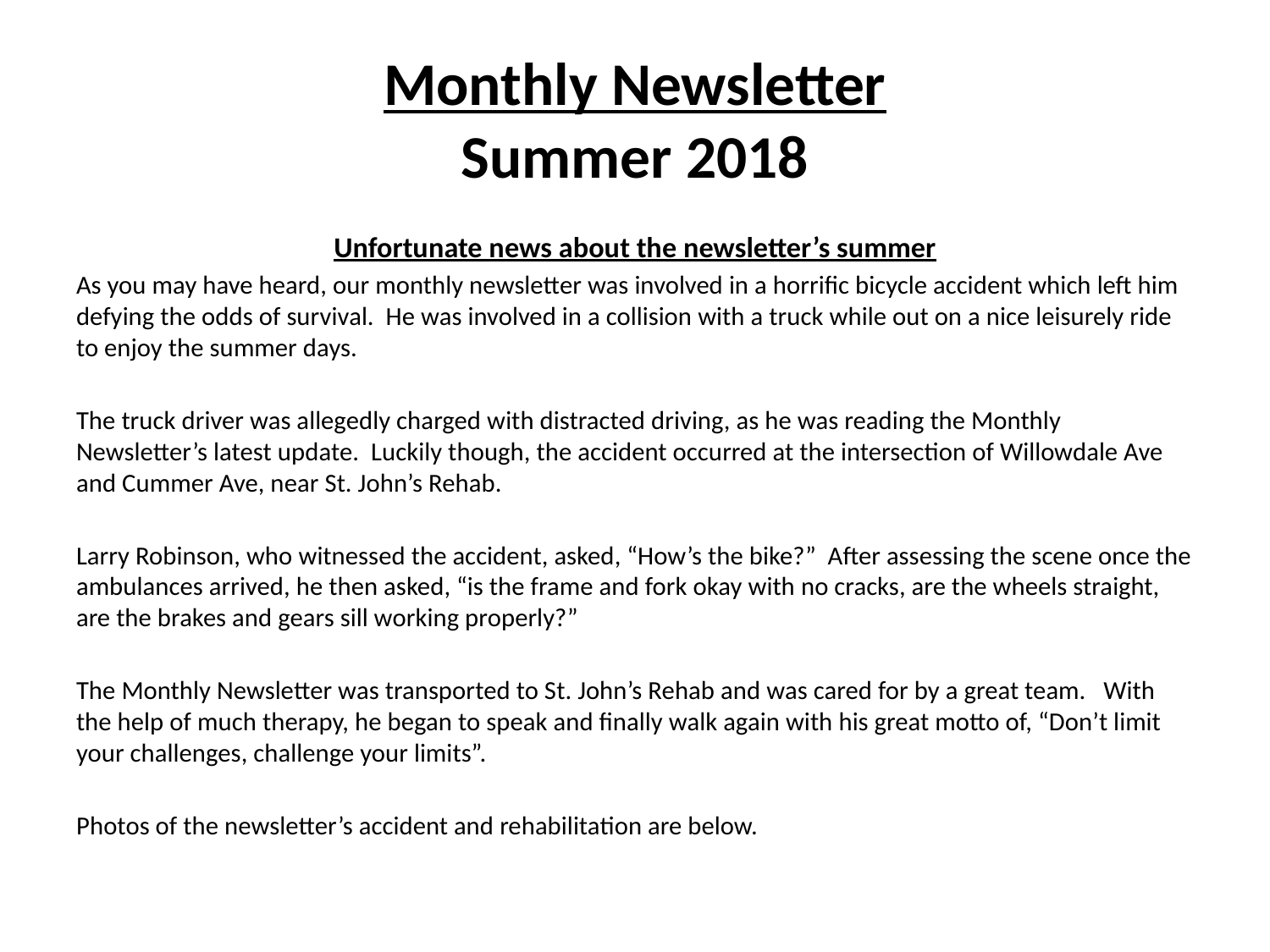

# Monthly Newsletter Summer 2018
Unfortunate news about the newsletter’s summer
As you may have heard, our monthly newsletter was involved in a horrific bicycle accident which left him defying the odds of survival.  He was involved in a collision with a truck while out on a nice leisurely ride to enjoy the summer days.

The truck driver was allegedly charged with distracted driving, as he was reading the Monthly Newsletter’s latest update.  Luckily though, the accident occurred at the intersection of Willowdale Ave and Cummer Ave, near St. John’s Rehab.

Larry Robinson, who witnessed the accident, asked, “How’s the bike?”  After assessing the scene once the ambulances arrived, he then asked, “is the frame and fork okay with no cracks, are the wheels straight, are the brakes and gears sill working properly?”

The Monthly Newsletter was transported to St. John’s Rehab and was cared for by a great team.   With the help of much therapy, he began to speak and finally walk again with his great motto of, “Don’t limit your challenges, challenge your limits”.

Photos of the newsletter’s accident and rehabilitation are below.